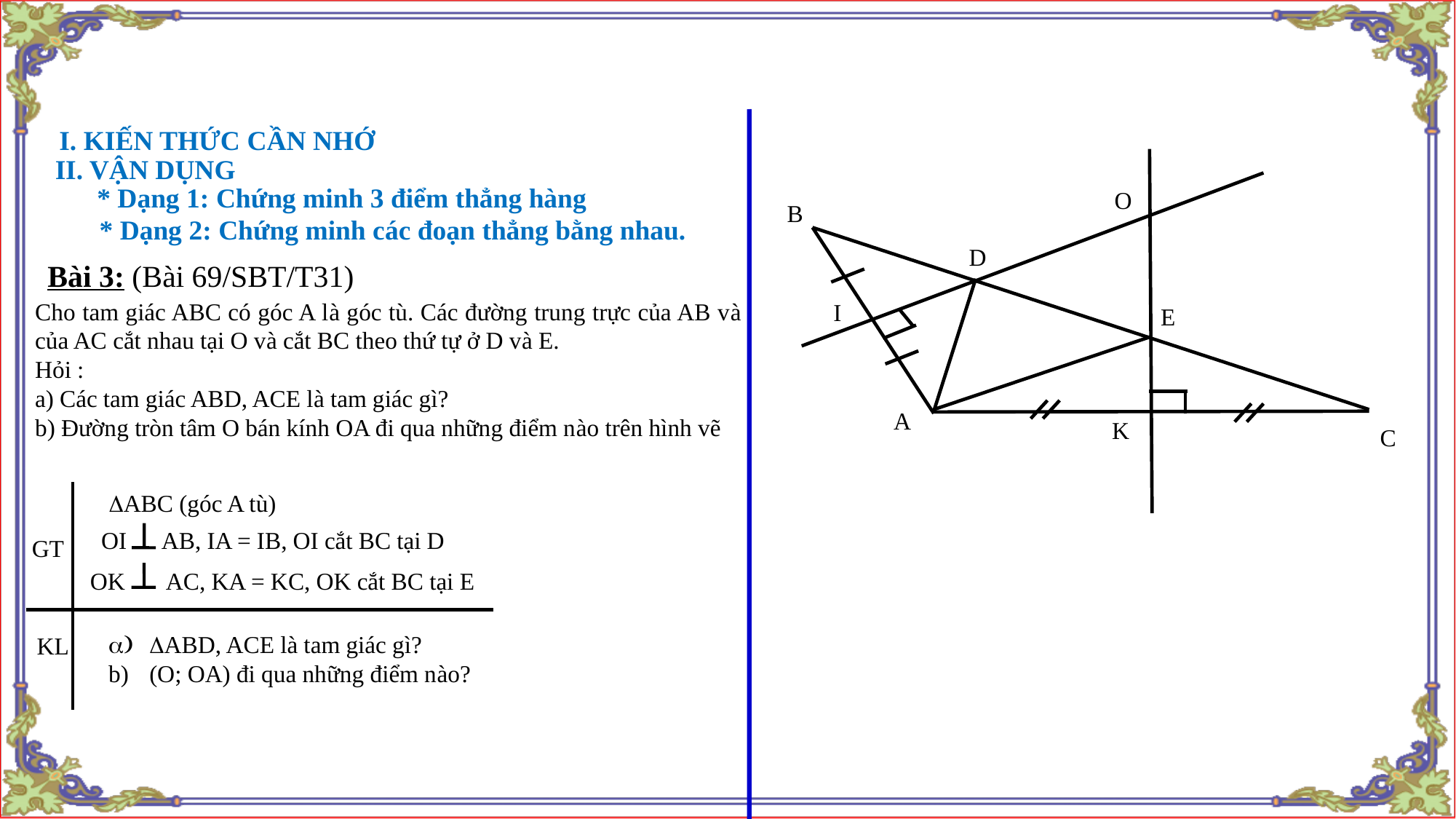

I. KIẾN THỨC CẦN NHỚ
II. VẬN DỤNG
* Dạng 1: Chứng minh 3 điểm thẳng hàng
O
B
* Dạng 2: Chứng minh các đoạn thẳng bằng nhau.
D
Bài 3: (Bài 69/SBT/T31)
Cho tam giác ABC có góc A là góc tù. Các đường trung trực của AB và của AC cắt nhau tại O và cắt BC theo thứ tự ở D và E.
Hỏi :
a) Các tam giác ABD, ACE là tam giác gì?
b) Đường tròn tâm O bán kính OA đi qua những điểm nào trên hình vẽ
I
E
A
K
C
ΔABC (góc A tù)
OI      AB, IA = IB, OI cắt BC tại D

GT
OK       AC, KA = KC, OK cắt BC tại E

ΔABD, ACE là tam giác gì?
(O; OA) đi qua những điểm nào?

KL